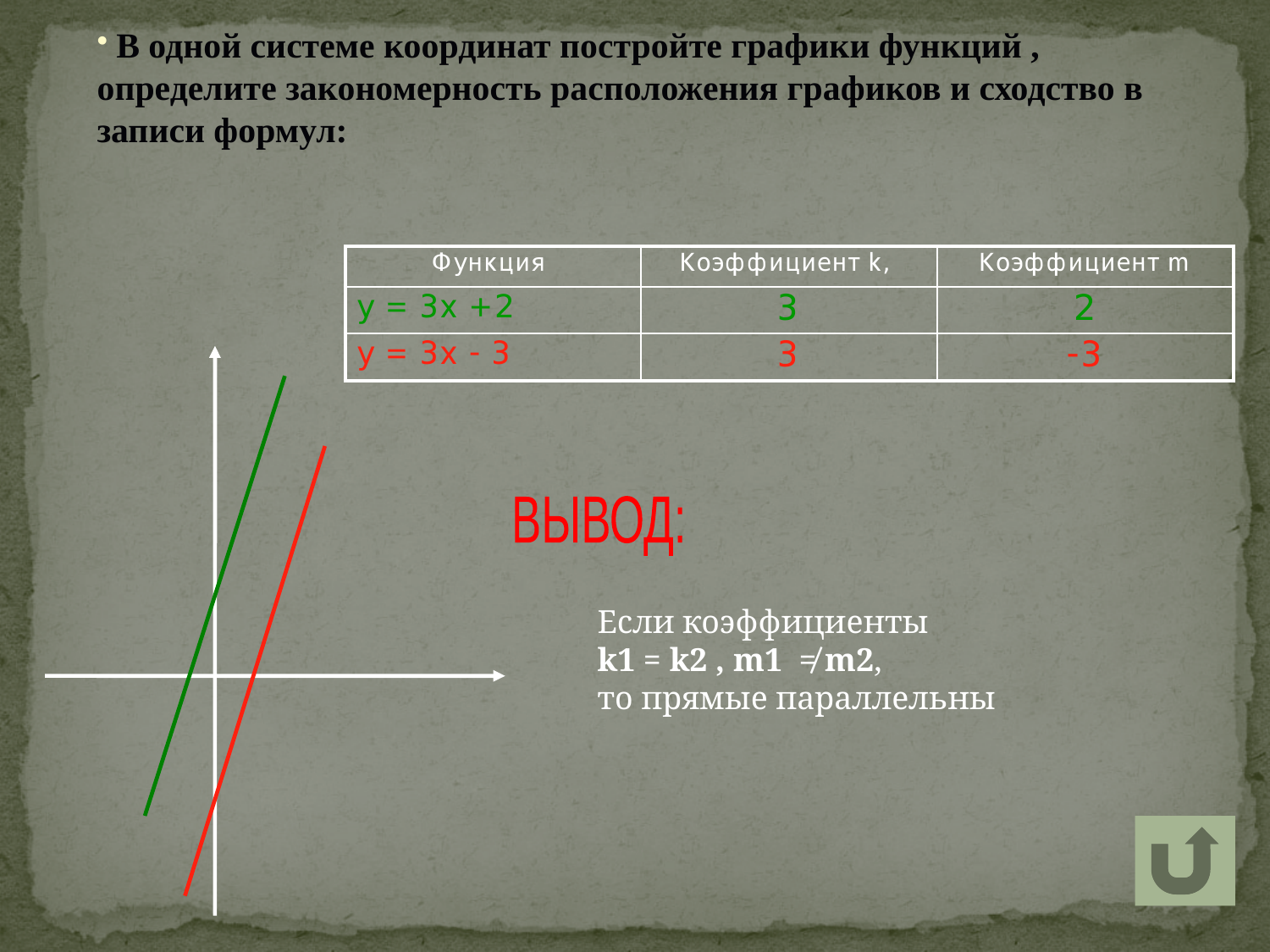

#
 В одной системе координат постройте графики функций , определите закономерность расположения графиков и сходство в записи формул:
| Функция | Коэффициент k, | Коэффициент m |
| --- | --- | --- |
| у = 3х +2 | 3 | 2 |
| у = 3х - 3 | 3 | -3 |

ВЫВОД:
Если коэффициенты
k1 = k2 , m1  ≠ m2,
то прямые параллельны